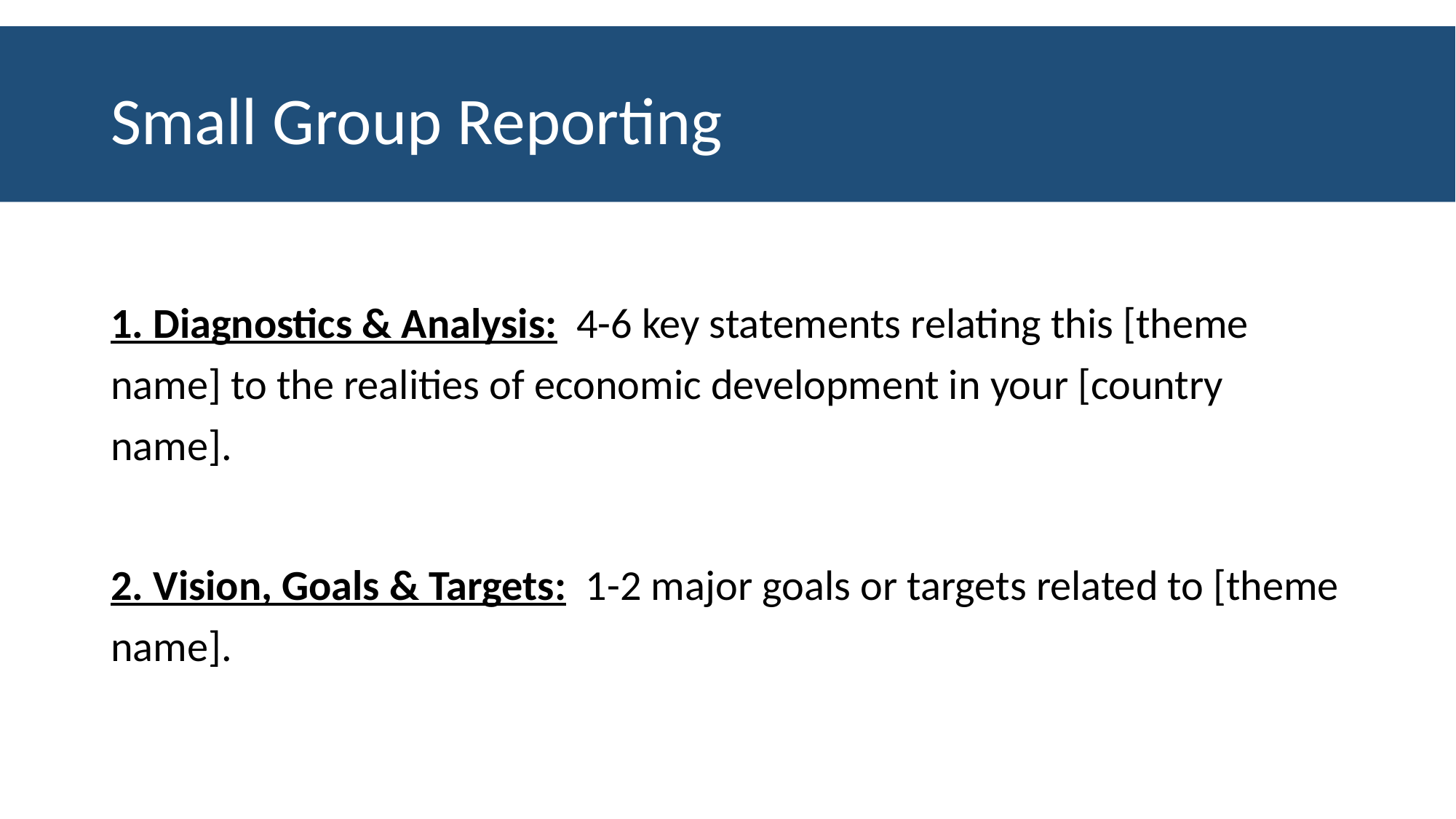

# Small Group Reporting
1. Diagnostics & Analysis:  4-6 key statements relating this [theme name] to the realities of economic development in your [country name].

2. Vision, Goals & Targets:  1-2 major goals or targets related to [theme name].